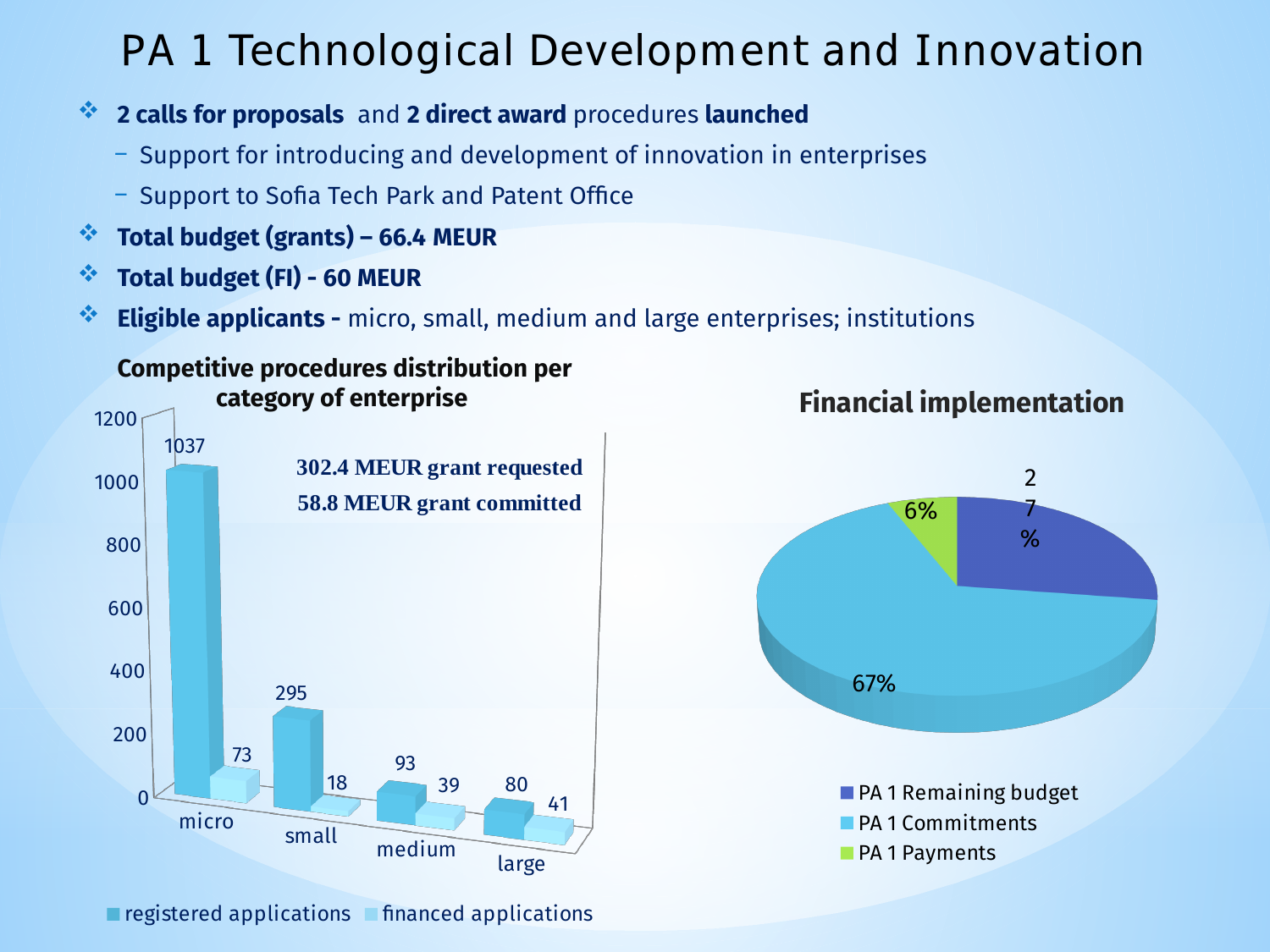

# PA 1 Technological Development and Innovation
2 calls for proposals  and 2 direct award procedures launched
Support for introducing and development of innovation in enterprises
Support to Sofia Tech Park and Patent Office
Total budget (grants) – 66.4 MEUR
Total budget (FI) - 60 MEUR
Eligible applicants - micro, small, medium and large enterprises; institutions
Competitive procedures distribution per category of enterprise

[unsupported chart]

[unsupported chart]